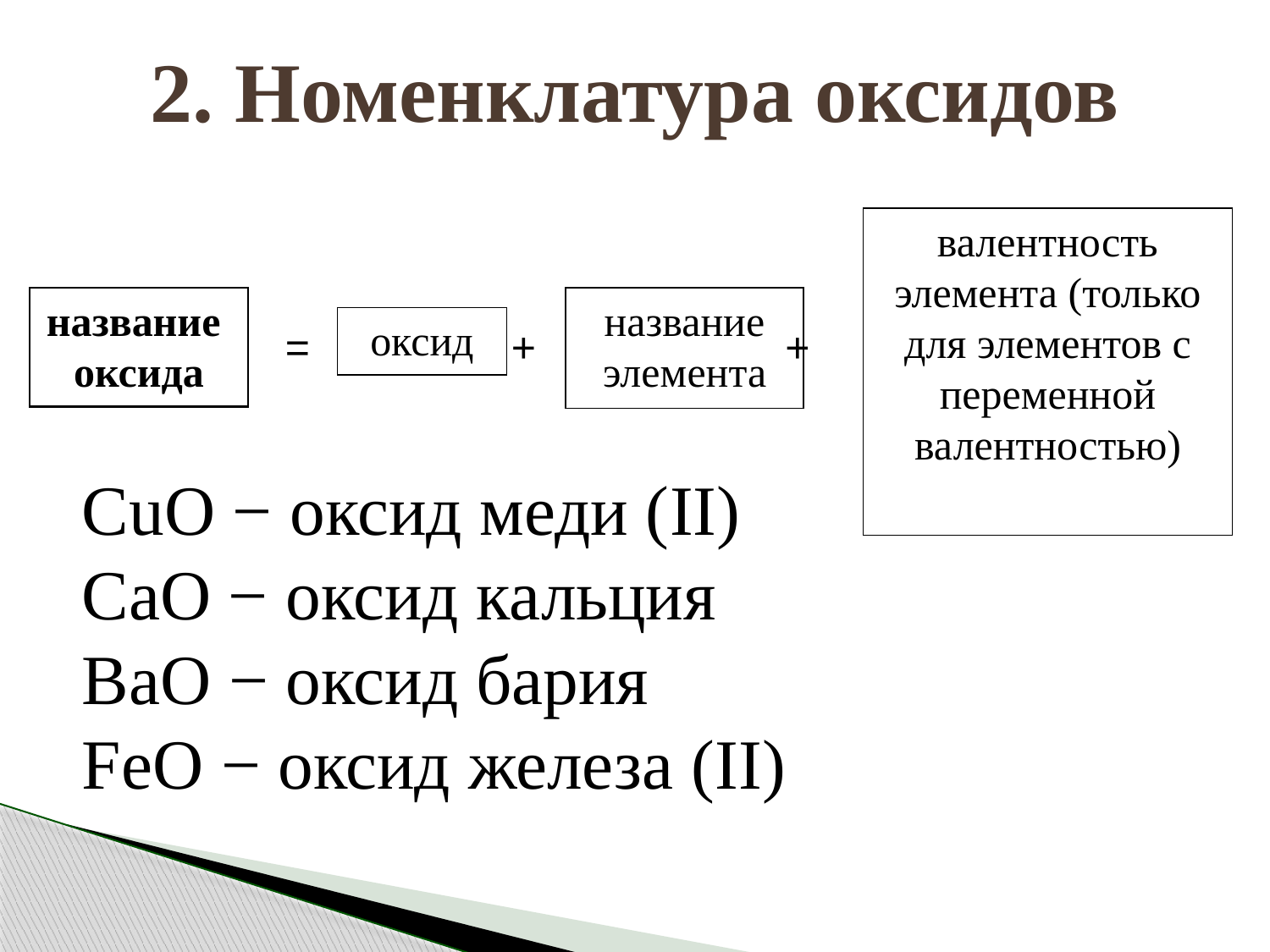

# 2. Номенклатура оксидов
валентность элемента (только для элементов с переменной валентностью)

           =                 +                     +

название
оксида
название элемента
оксид
CuO − оксид меди (II)
CaO − оксид кальция
BaO − оксид бария
FeO − оксид железа (II)